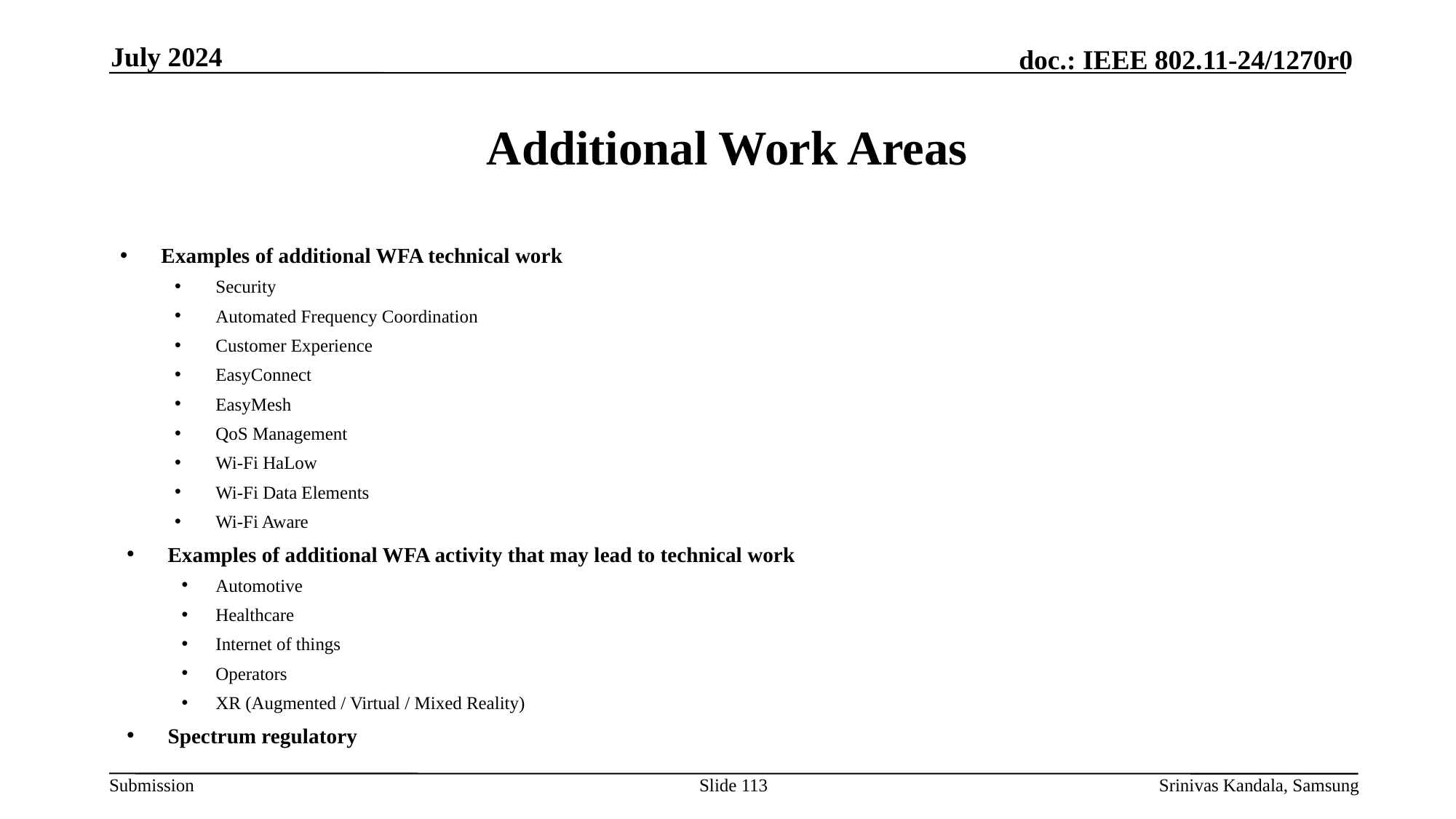

July 2024
# Additional Work Areas
Examples of additional WFA technical work
Security
Automated Frequency Coordination
Customer Experience
EasyConnect
EasyMesh
QoS Management
Wi-Fi HaLow
Wi-Fi Data Elements
Wi-Fi Aware
Examples of additional WFA activity that may lead to technical work
Automotive
Healthcare
Internet of things
Operators
XR (Augmented / Virtual / Mixed Reality)
Spectrum regulatory

Slide 113
Srinivas Kandala, Samsung